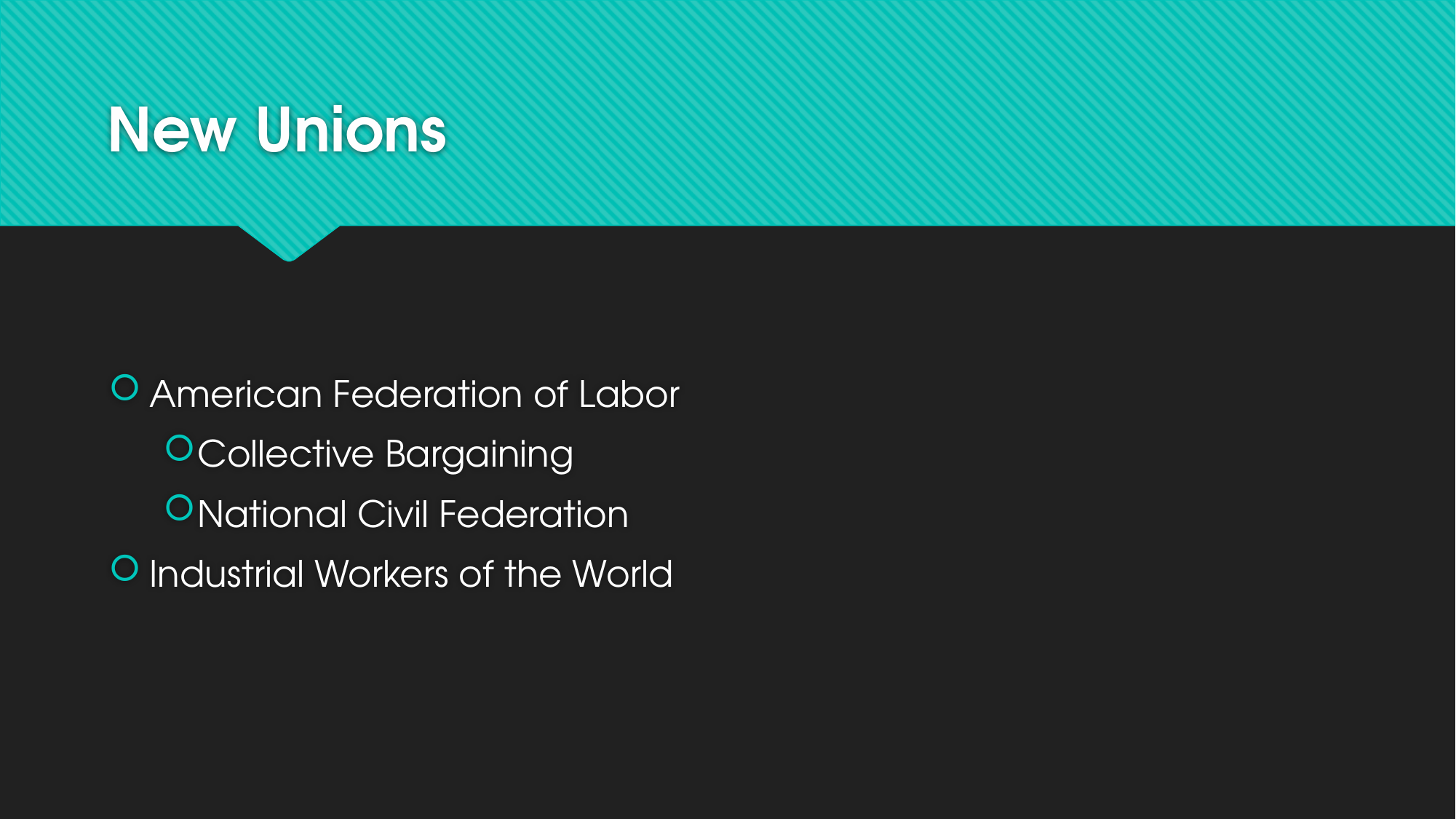

# New Unions
American Federation of Labor
Collective Bargaining
National Civil Federation
Industrial Workers of the World